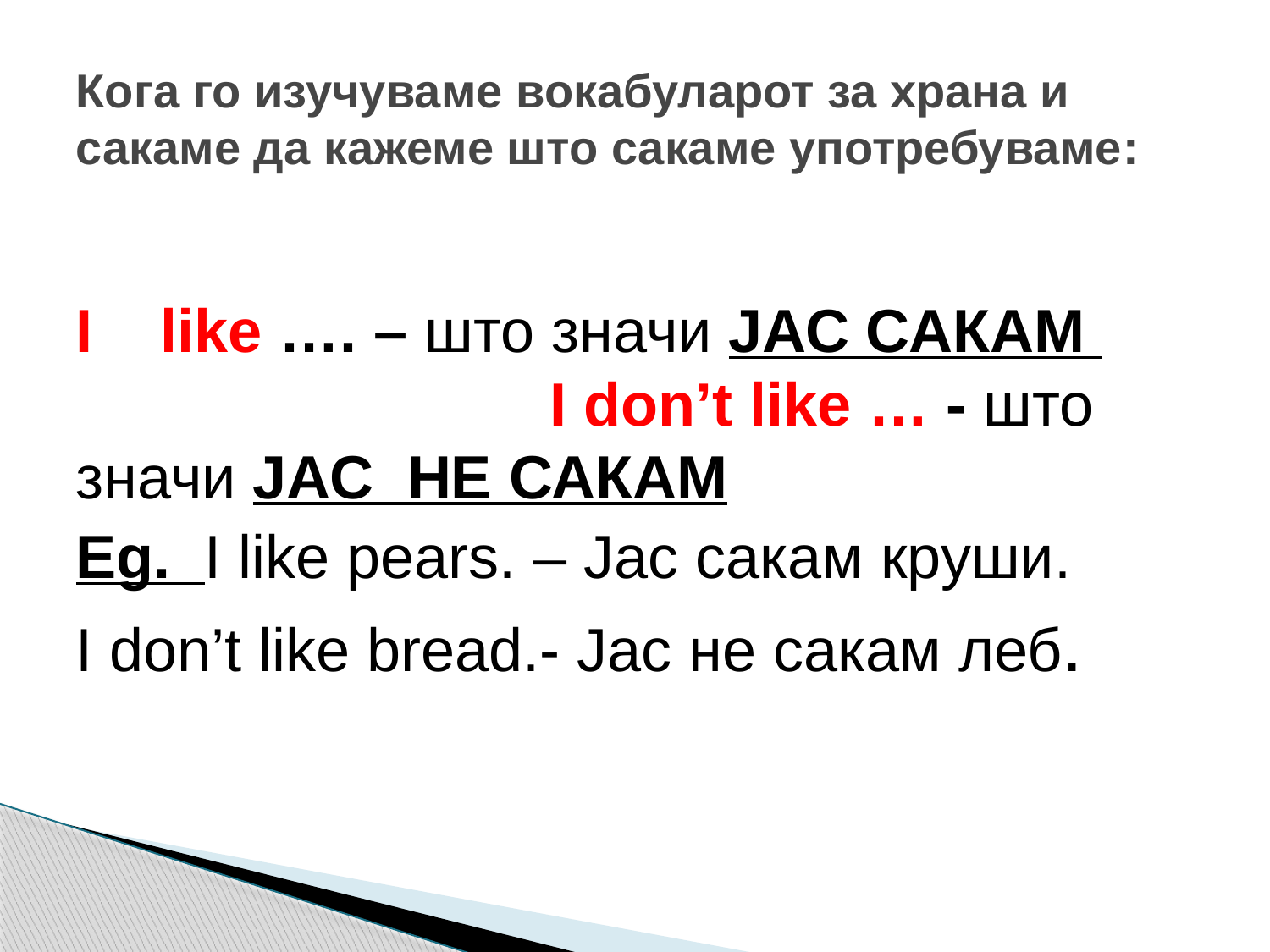

# Кога го изучуваме вокабуларот за храна и сакаме да кажеме што сакаме употребуваме:

I    like …. – што значи ЈАС САКАМ                                   I don’t like … - што значи ЈАС  НЕ САКАМ
Eg.  I like pears. – Јас сакам круши.
I don’t like bread.- Јас не сакам леб.